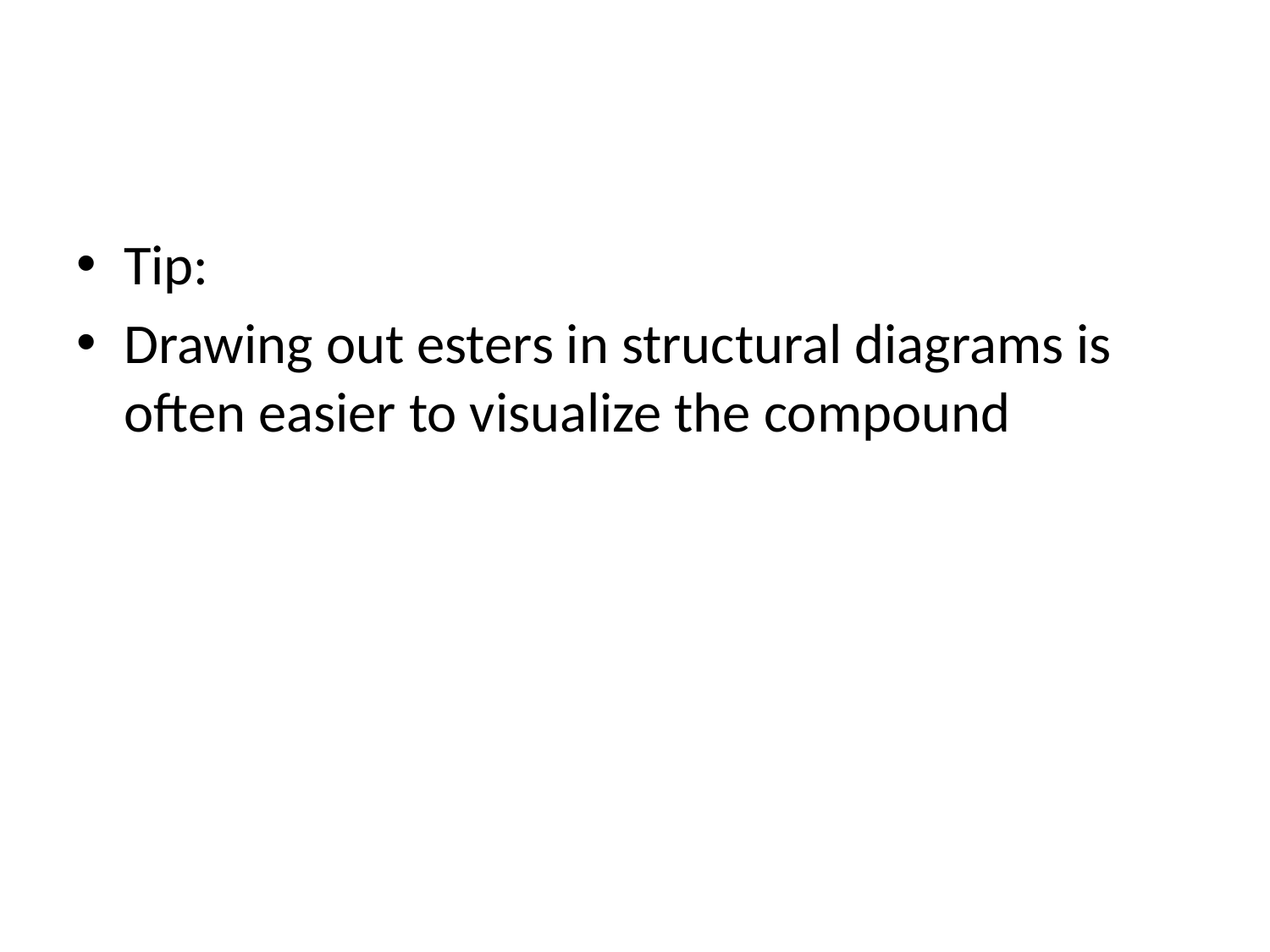

#
Tip:
Drawing out esters in structural diagrams is often easier to visualize the compound